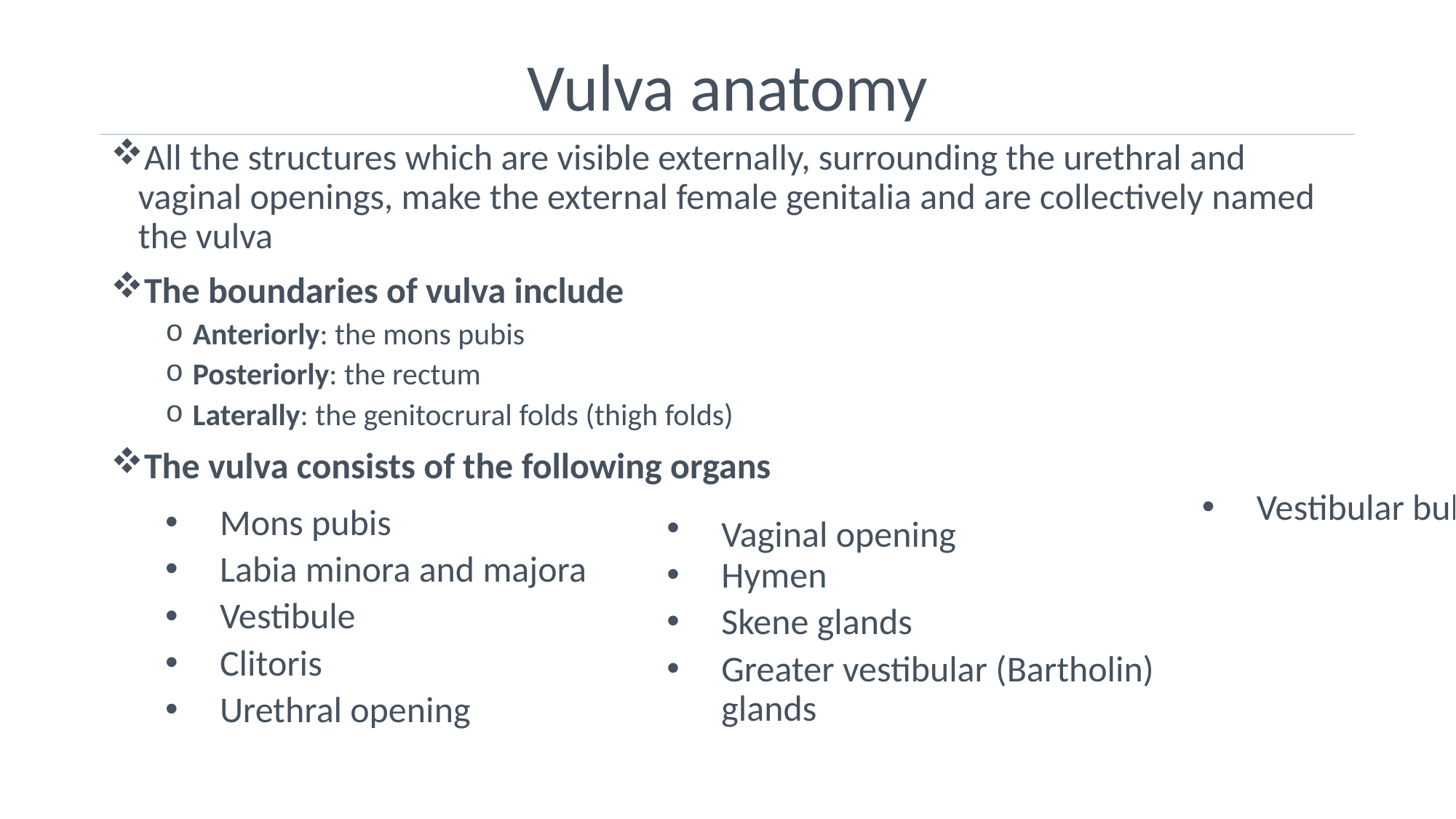

# Vulva anatomy
All the structures which are visible externally, surrounding the urethral and vaginal openings, make the external female genitalia and are collectively named the vulva
The boundaries of vulva include
Anteriorly: the mons pubis
Posteriorly: the rectum
Laterally: the genitocrural folds (thigh folds)
The vulva consists of the following organs

Vaginal opening
Hymen
Skene glands
Greater vestibular (Bartholin) glands
Vestibular bulbs
Mons pubis
Labia minora and majora
Vestibule
Clitoris
Urethral opening